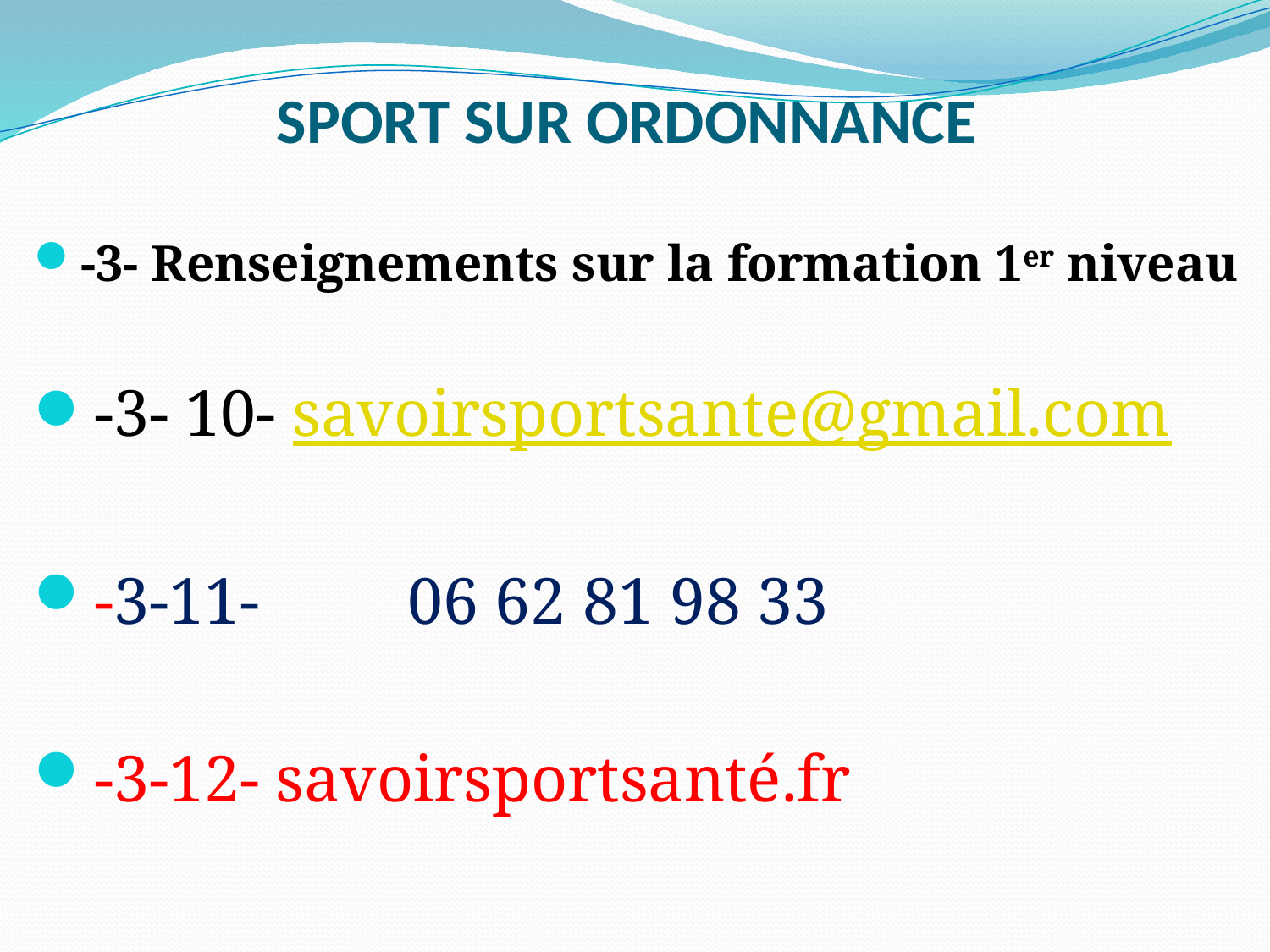

# SPORT SUR ORDONNANCE
-3- Renseignements sur la formation 1er niveau

-3- 10- savoirsportsante@gmail.com

-3-11-         06 62 81 98 33

-3-12- savoirsportsanté.fr